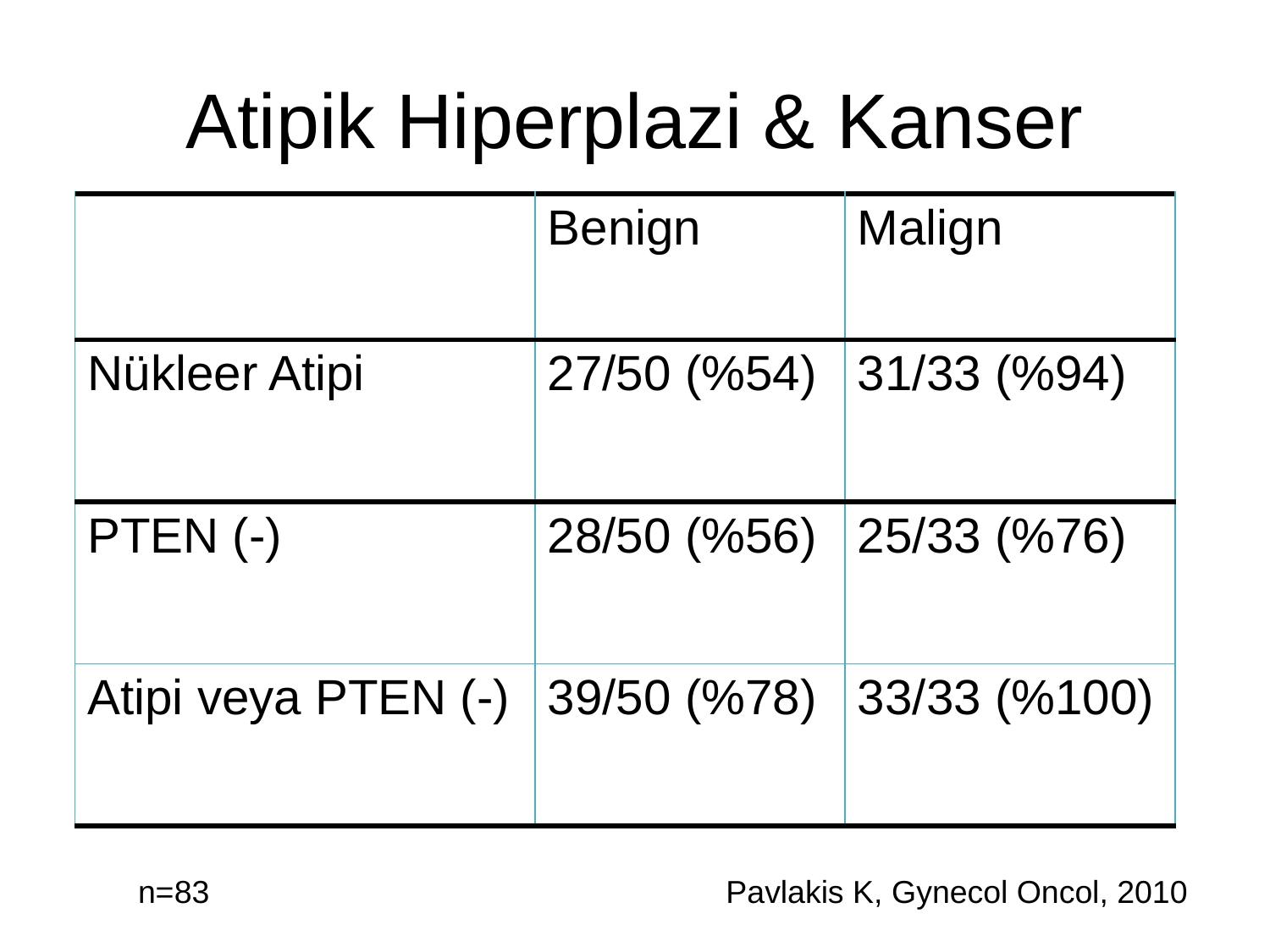

# Atipik Hiperplazi & Kanser
|  | Benign | Malign |
| --- | --- | --- |
| Nükleer Atipi | 27/50 (%54) | 31/33 (%94) |
| PTEN (-) | 28/50 (%56) | 25/33 (%76) |
| Atipi veya PTEN (-) | 39/50 (%78) | 33/33 (%100) |
n=83
Pavlakis K, Gynecol Oncol, 2010